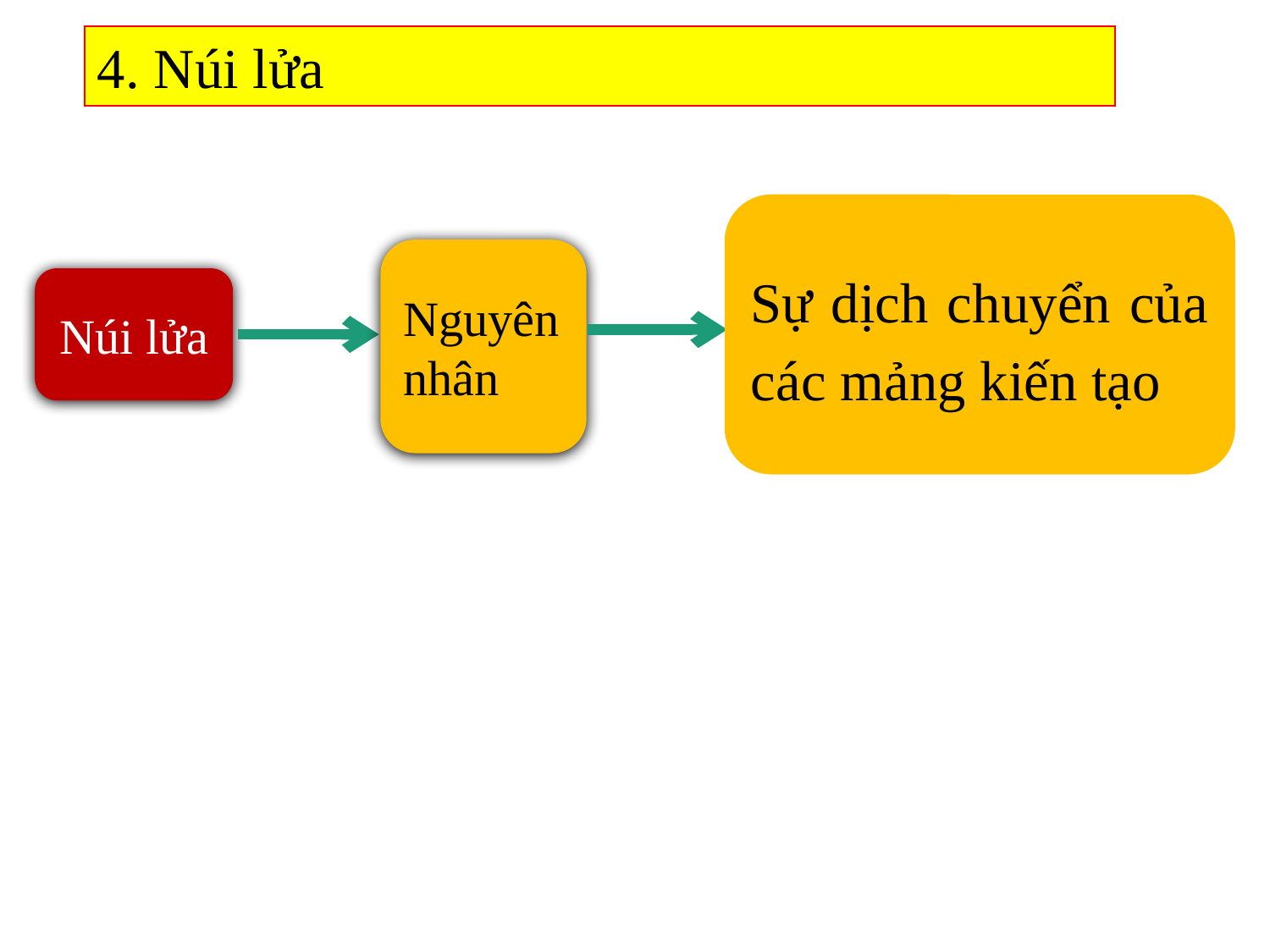

4. Núi lửa
Sự dịch chuyển của các mảng kiến tạo
Nguyên nhân
Núi lửa